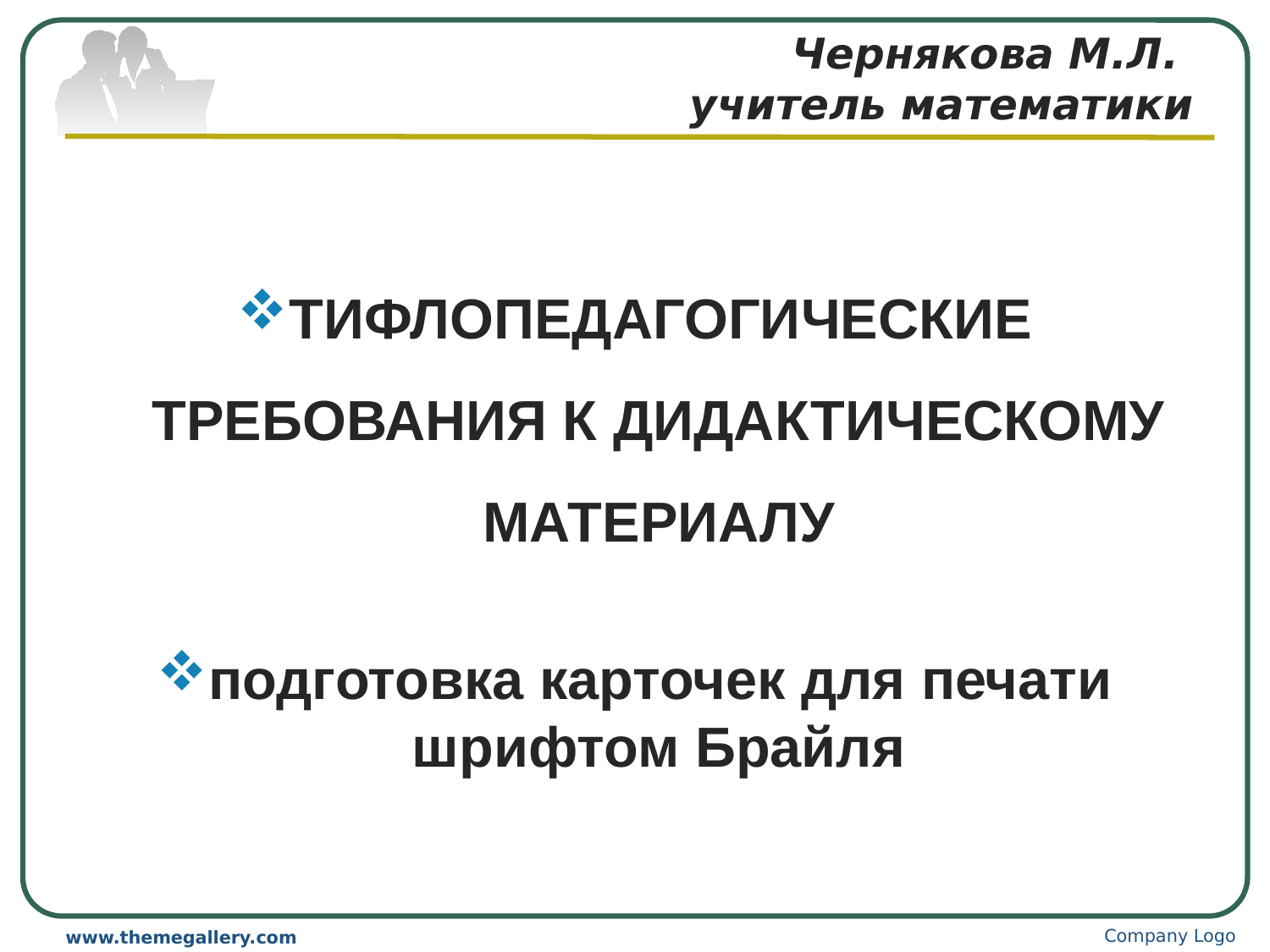

# Чернякова М.Л. учитель математики

ТИФЛОПЕДАГОГИЧЕСКИЕ ТРЕБОВАНИЯ К ДИДАКТИЧЕСКОМУ МАТЕРИАЛУ

подготовка карточек для печати шрифтом Брайля

Company Logo
www.themegallery.com